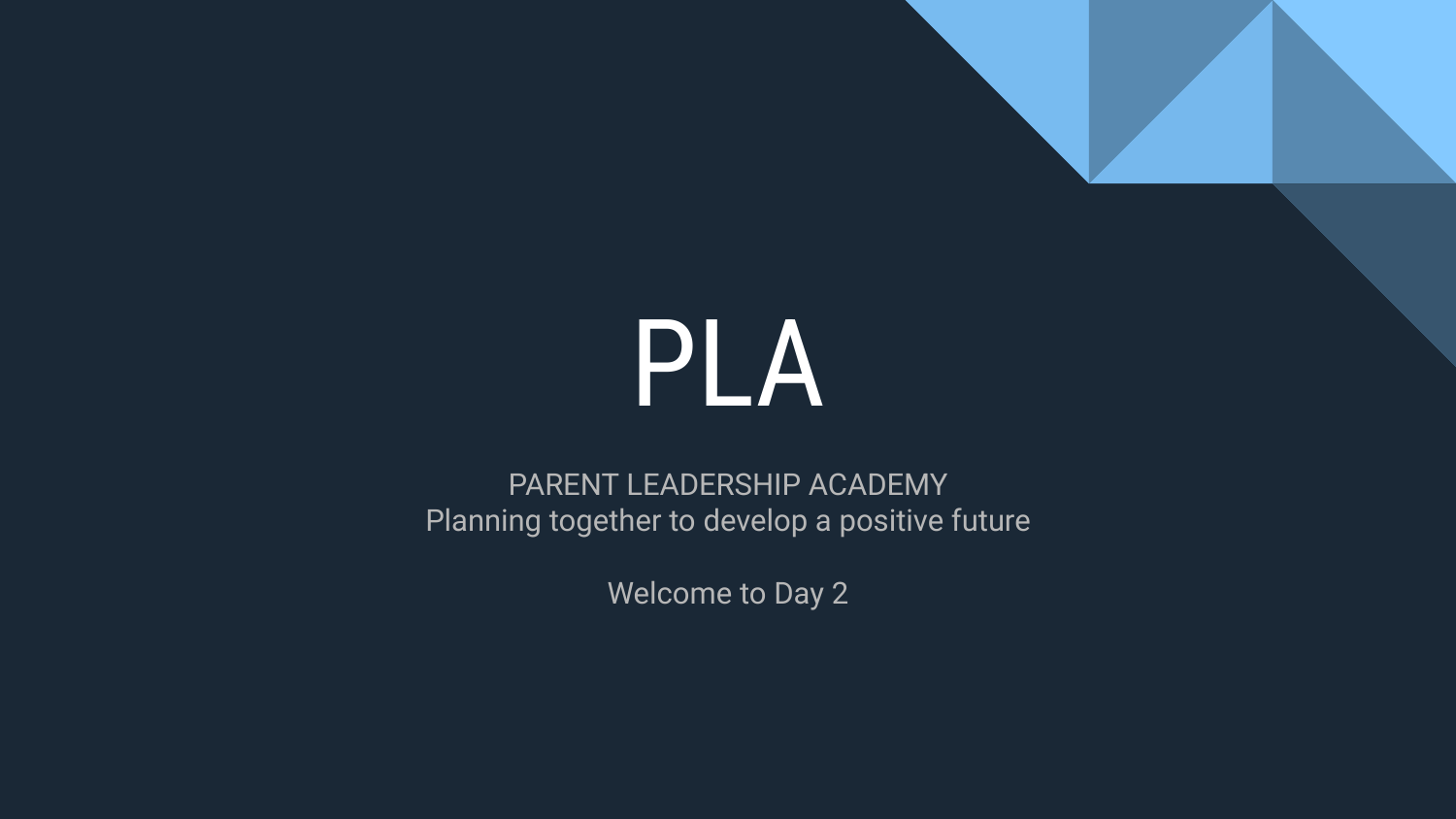

# PLA
PARENT LEADERSHIP ACADEMY
Planning together to develop a positive future

Welcome to Day 2